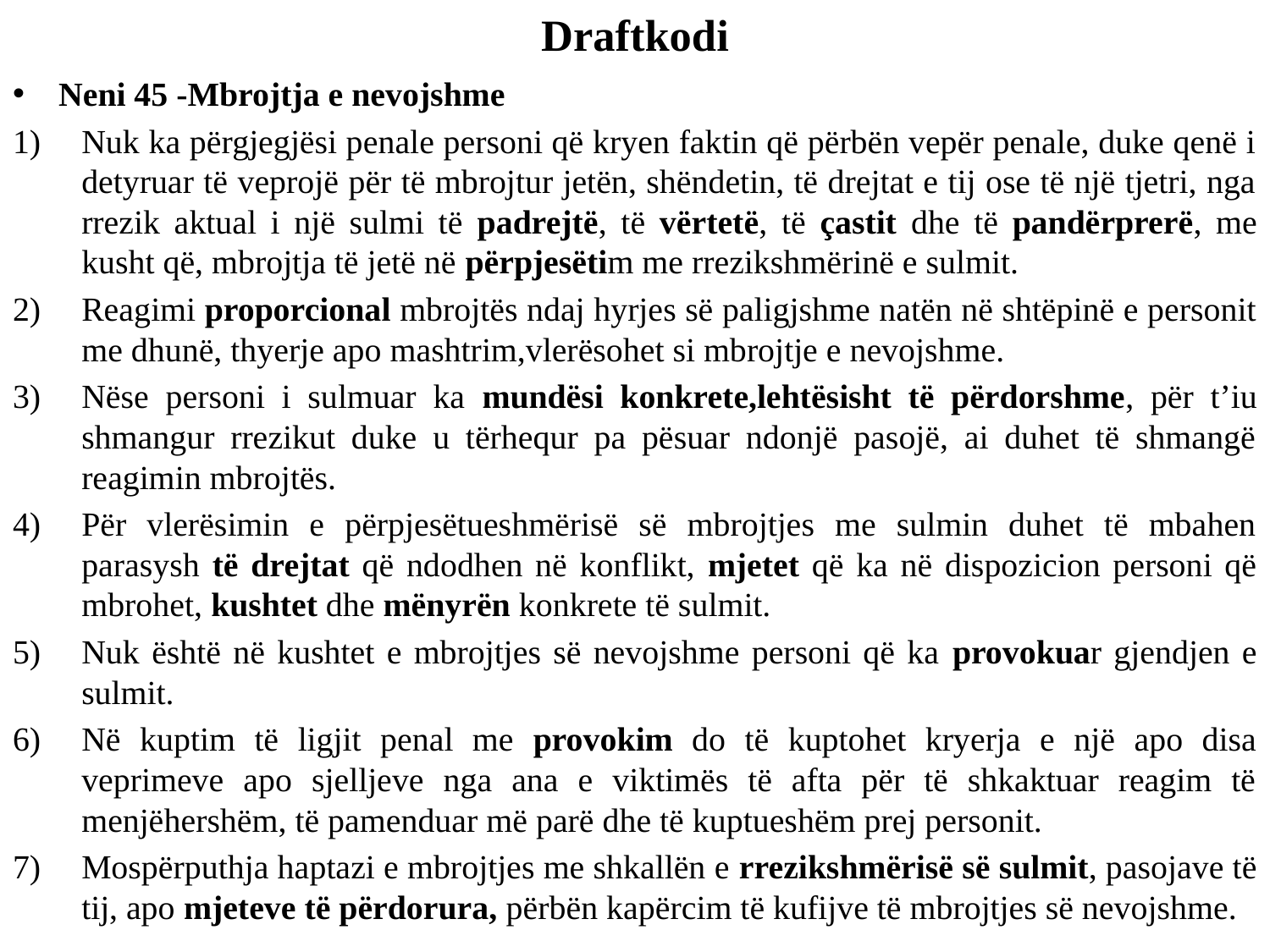

# Draftkodi
Neni 45 -Mbrojtja e nevojshme
Nuk ka përgjegjësi penale personi që kryen faktin që përbën vepër penale, duke qenë i detyruar të veprojë për të mbrojtur jetën, shëndetin, të drejtat e tij ose të një tjetri, nga rrezik aktual i një sulmi të padrejtë, të vërtetë, të çastit dhe të pandërprerë, me kusht që, mbrojtja të jetë në përpjesëtim me rrezikshmërinë e sulmit.
Reagimi proporcional mbrojtës ndaj hyrjes së paligjshme natën në shtëpinë e personit me dhunë, thyerje apo mashtrim,vlerësohet si mbrojtje e nevojshme.
Nëse personi i sulmuar ka mundësi konkrete,lehtësisht të përdorshme, për t’iu shmangur rrezikut duke u tërhequr pa pësuar ndonjë pasojë, ai duhet të shmangë reagimin mbrojtës.
Për vlerësimin e përpjesëtueshmërisë së mbrojtjes me sulmin duhet të mbahen parasysh të drejtat që ndodhen në konflikt, mjetet që ka në dispozicion personi që mbrohet, kushtet dhe mënyrën konkrete të sulmit.
Nuk është në kushtet e mbrojtjes së nevojshme personi që ka provokuar gjendjen e sulmit.
Në kuptim të ligjit penal me provokim do të kuptohet kryerja e një apo disa veprimeve apo sjelljeve nga ana e viktimës të afta për të shkaktuar reagim të menjëhershëm, të pamenduar më parë dhe të kuptueshëm prej personit.
Mospërputhja haptazi e mbrojtjes me shkallën e rrezikshmërisë së sulmit, pasojave të tij, apo mjeteve të përdorura, përbën kapërcim të kufijve të mbrojtjes së nevojshme.